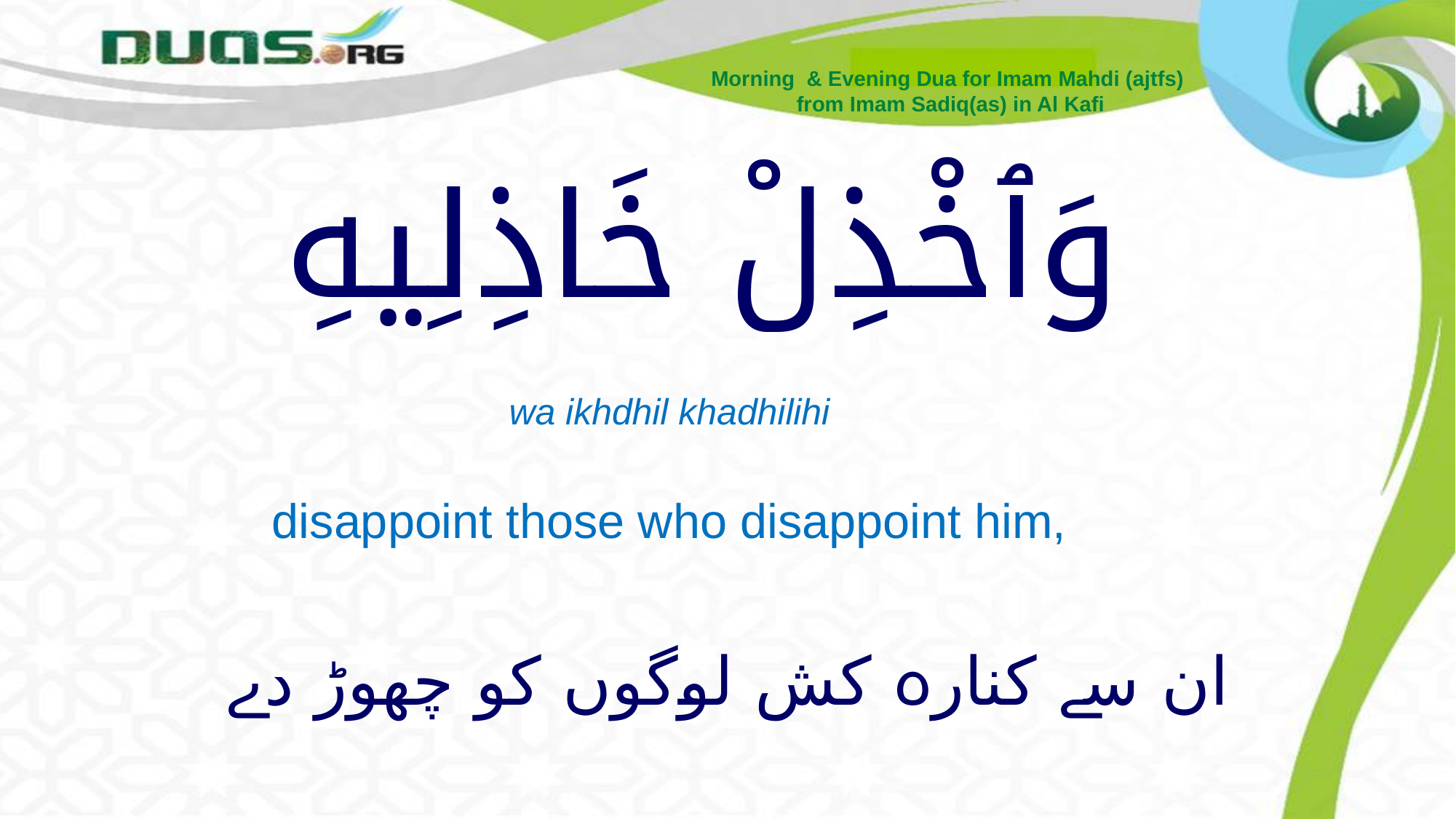

Morning  & Evening Dua for Imam Mahdi (ajtfs)
from Imam Sadiq(as) in Al Kafi
# وَٱخْذِلْ خَاذِلِيهِ

wa ikhdhil khadhilihi

disappoint those who disappoint him,
 ان سے کنارہ کش لوگوں کو چھوڑ دے